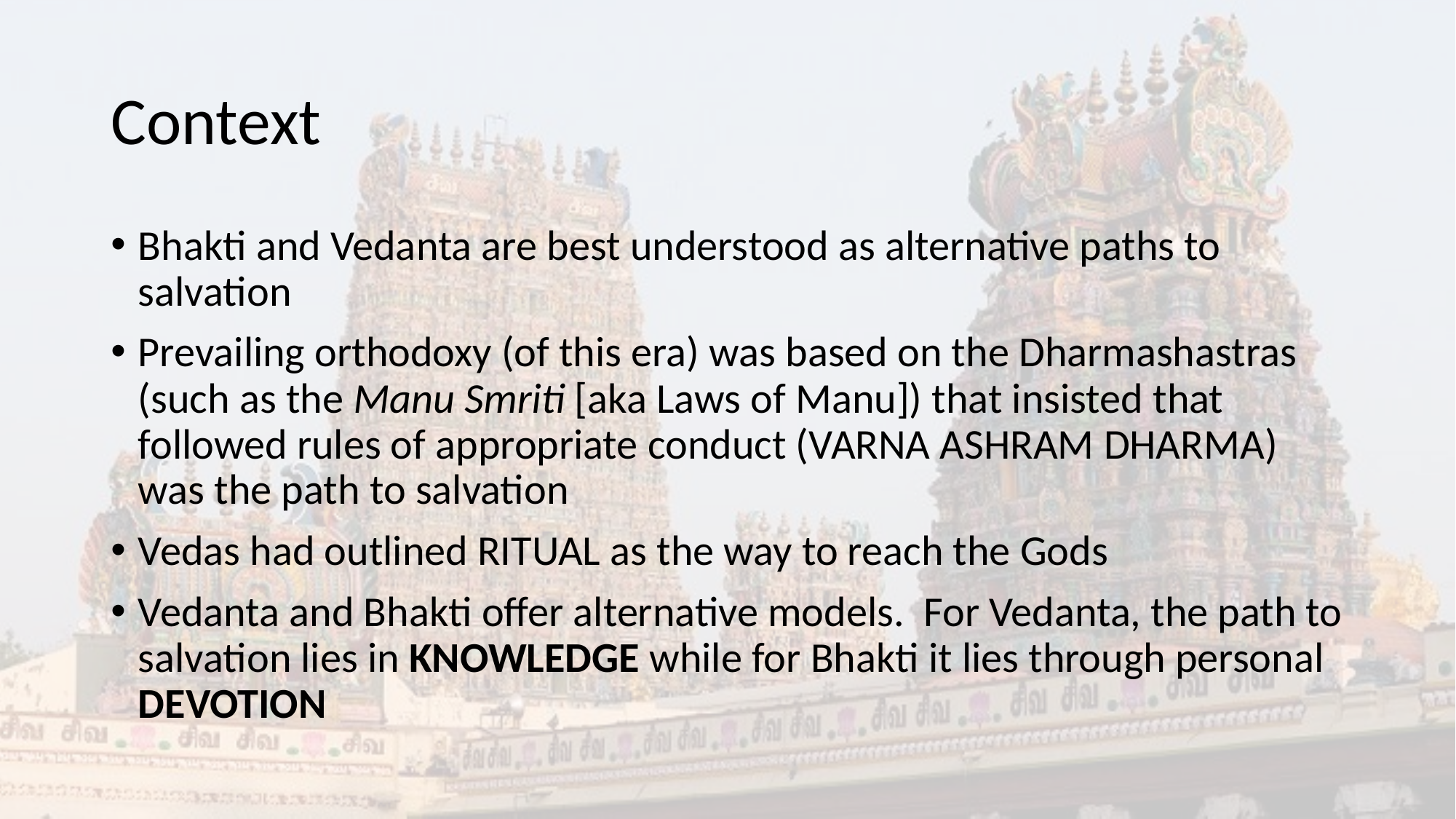

# Context
Bhakti and Vedanta are best understood as alternative paths to salvation
Prevailing orthodoxy (of this era) was based on the Dharmashastras (such as the Manu Smriti [aka Laws of Manu]) that insisted that followed rules of appropriate conduct (VARNA ASHRAM DHARMA) was the path to salvation
Vedas had outlined RITUAL as the way to reach the Gods
Vedanta and Bhakti offer alternative models.  For Vedanta, the path to salvation lies in KNOWLEDGE while for Bhakti it lies through personal DEVOTION